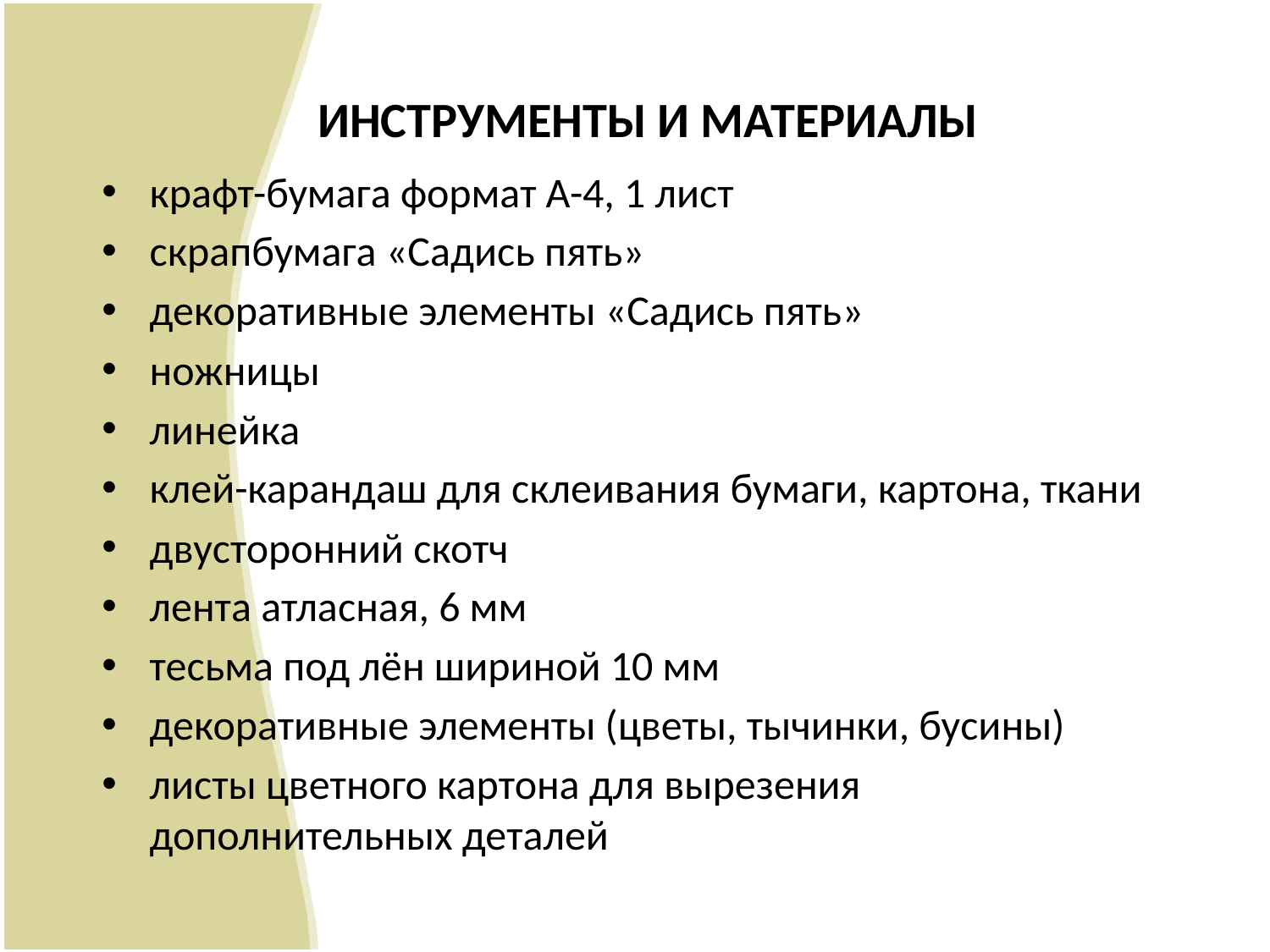

# ИНСТРУМЕНТЫ И МАТЕРИАЛЫ
крафт-бумага формат А-4, 1 лист
скрапбумага «Садись пять»
декоративные элементы «Садись пять»
ножницы
линейка
клей-карандаш для склеивания бумаги, картона, ткани
двусторонний скотч
лента атласная, 6 мм
тесьма под лён шириной 10 мм
декоративные элементы (цветы, тычинки, бусины)
листы цветного картона для вырезения дополнительных деталей